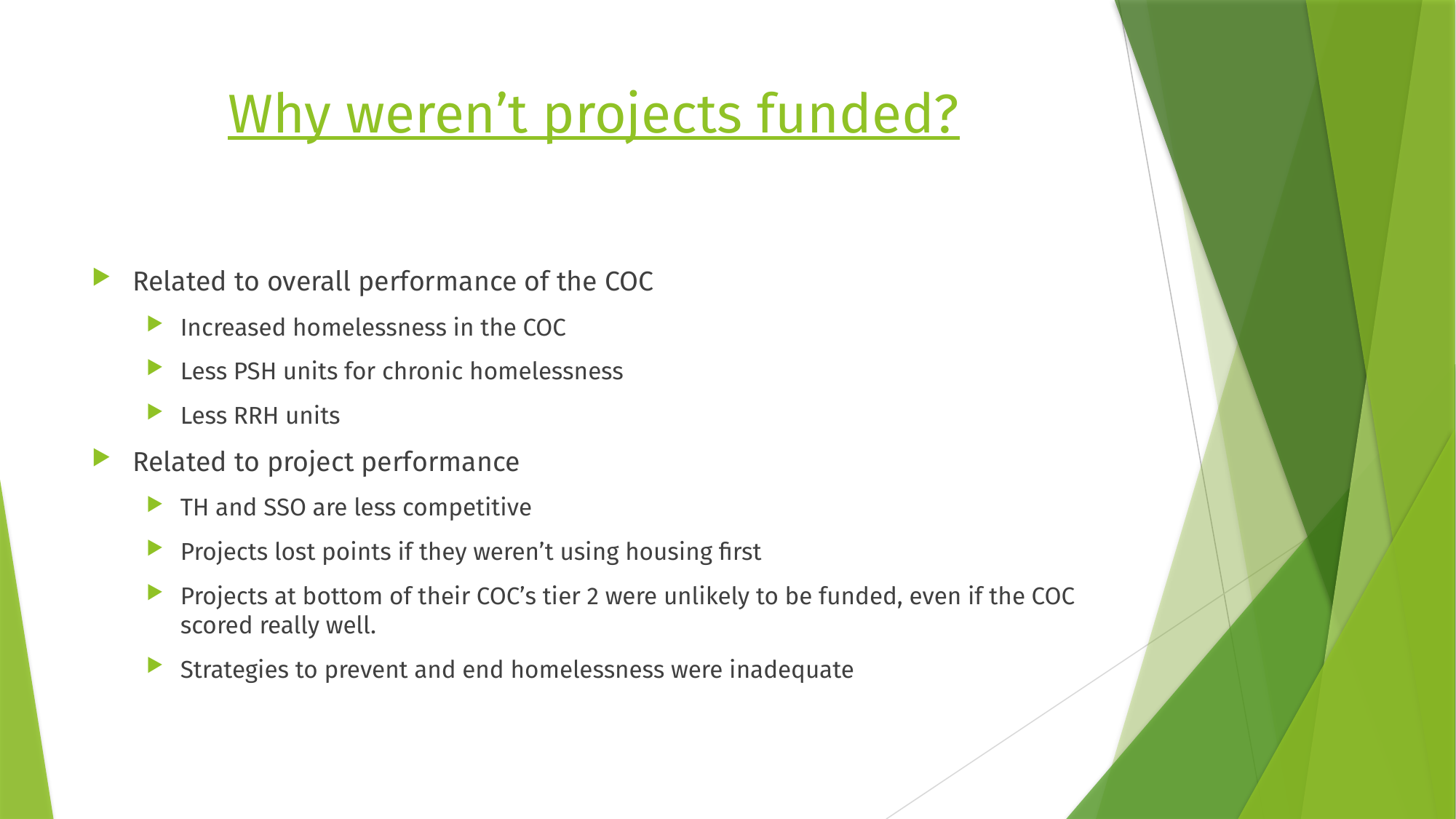

# Why weren’t projects funded?
Related to overall performance of the COC
Increased homelessness in the COC
Less PSH units for chronic homelessness
Less RRH units
Related to project performance
TH and SSO are less competitive
Projects lost points if they weren’t using housing first
Projects at bottom of their COC’s tier 2 were unlikely to be funded, even if the COC scored really well.
Strategies to prevent and end homelessness were inadequate